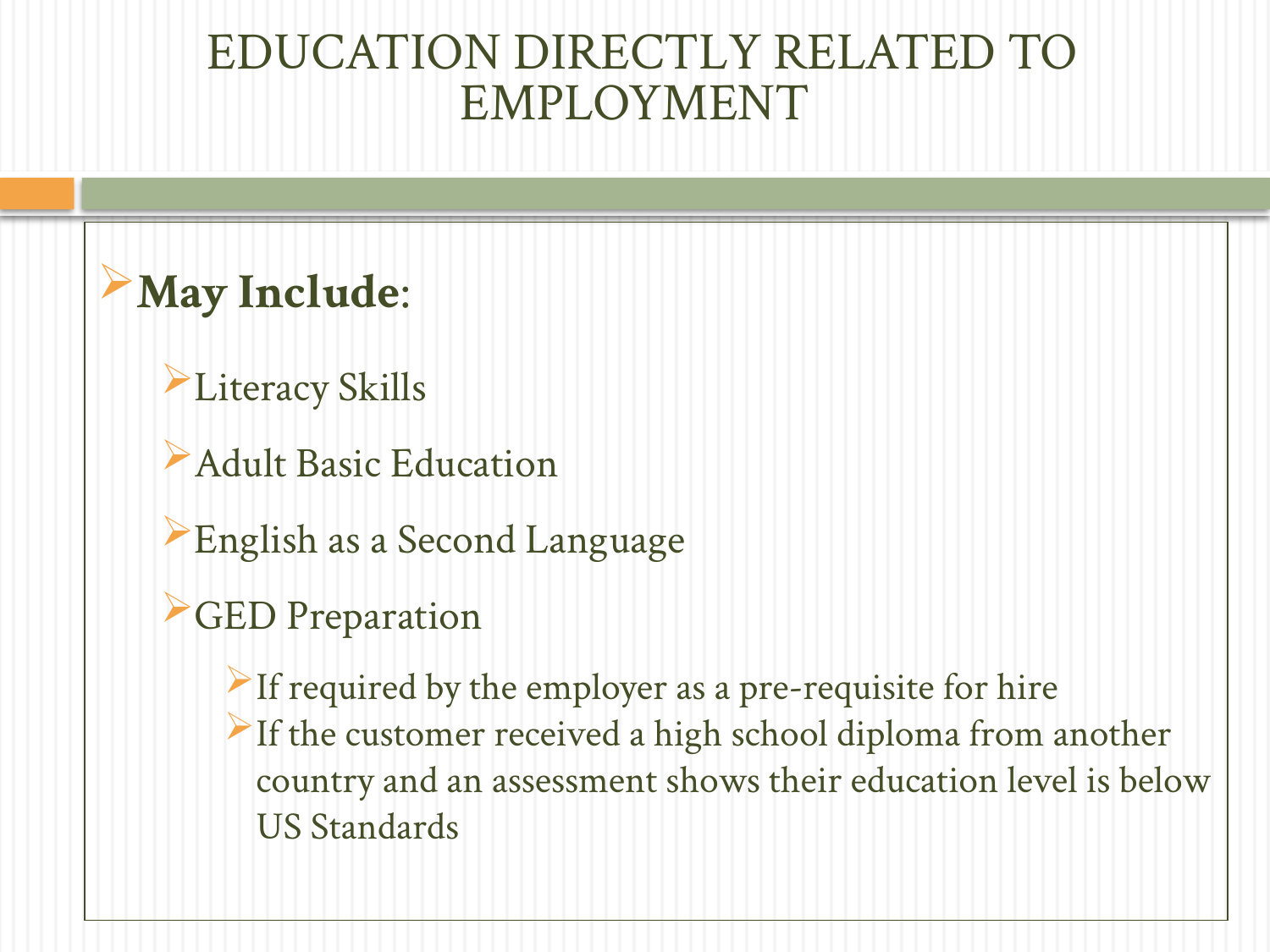

# Education Directly Related to Employment
May Include:

Literacy Skills
Adult Basic Education
English as a Second Language
GED Preparation
If required by the employer as a pre-requisite for hire
If the customer received a high school diploma from another country and an assessment shows their education level is below US Standards